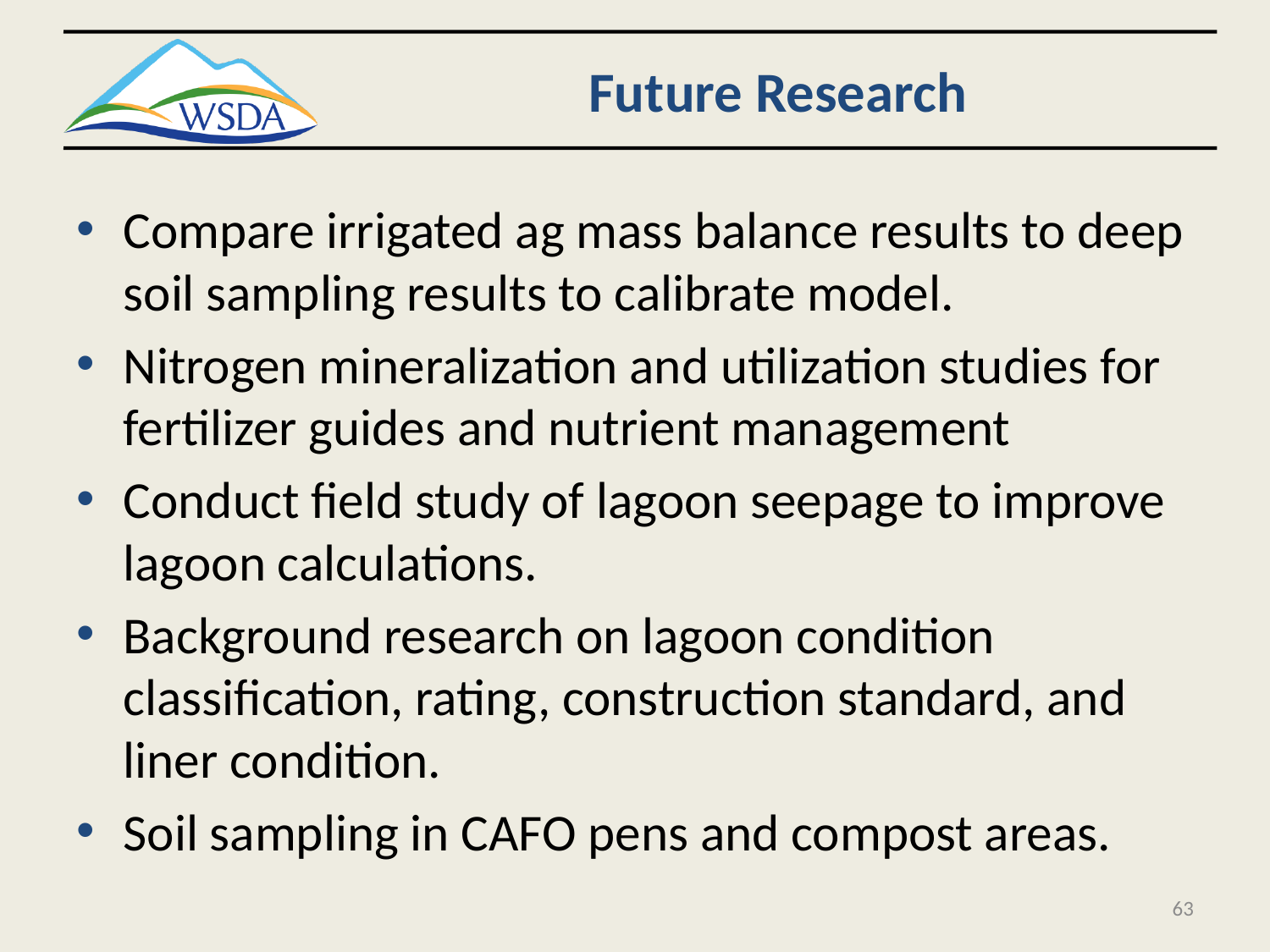

# Future Research
Compare irrigated ag mass balance results to deep soil sampling results to calibrate model.
Nitrogen mineralization and utilization studies for fertilizer guides and nutrient management
Conduct field study of lagoon seepage to improve lagoon calculations.
Background research on lagoon condition  classification, rating, construction standard, and liner condition.
Soil sampling in CAFO pens and compost areas.
63